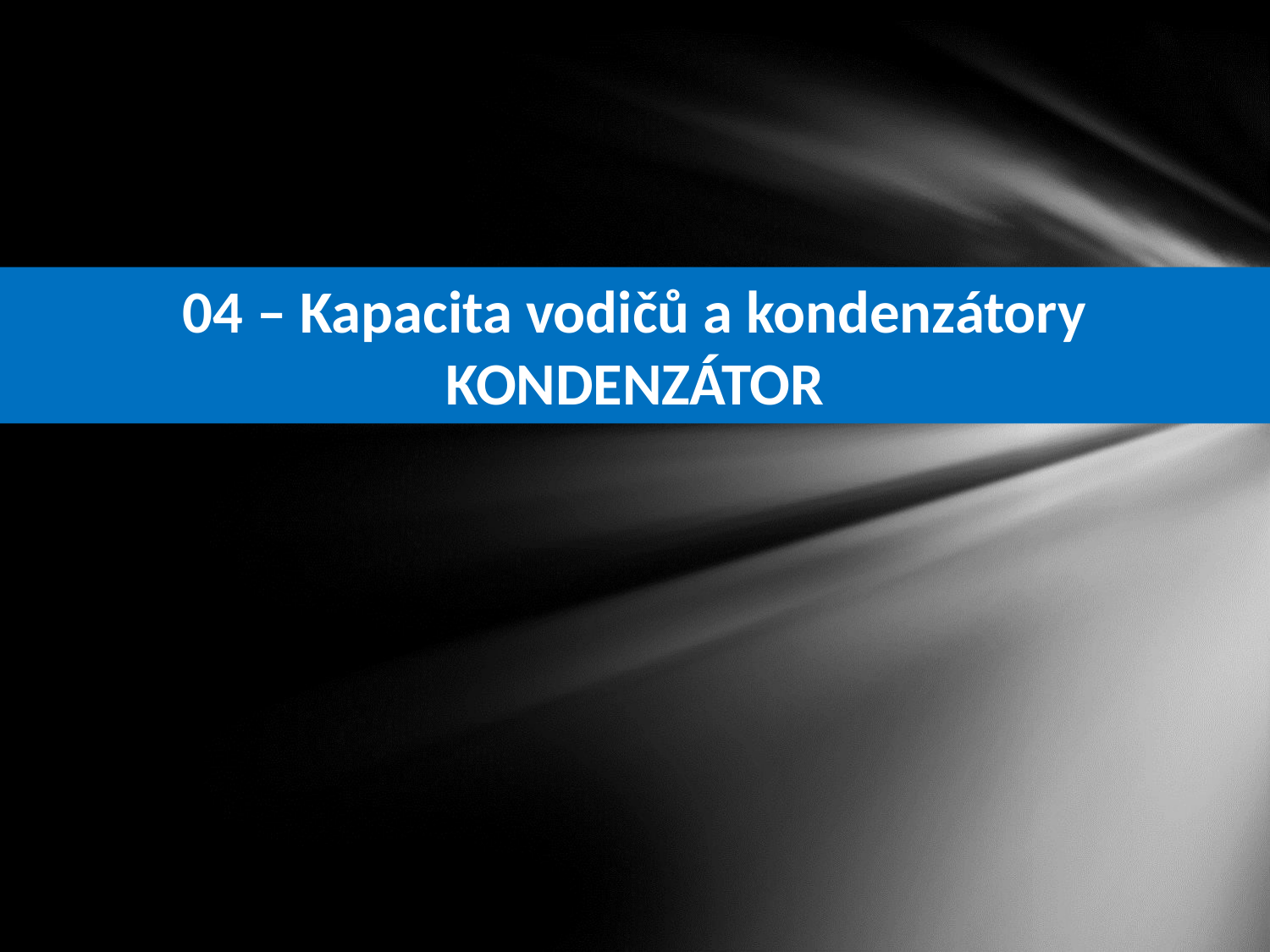

04 – Kapacita vodičů a kondenzátory
KONDENZÁTOR